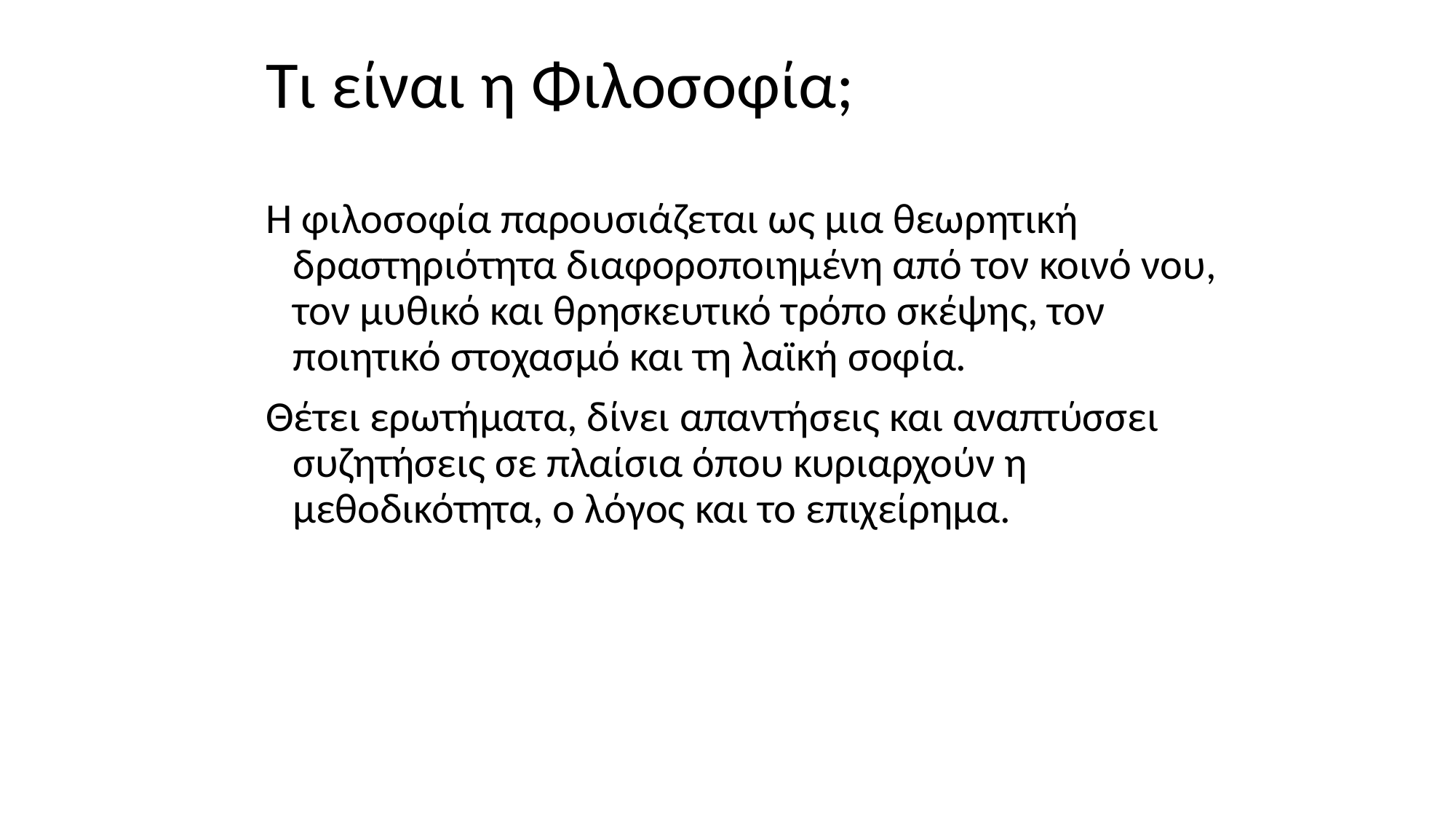

# Τι είναι η Φιλοσοφία;
H φιλοσοφία παρουσιάζεται ως μια θεωρητική δραστηριότητα διαφοροποιημένη από τον κοινό νου, τον μυθικό και θρησκευτικό τρόπο σκέψης, τον ποιητικό στοχασμό και τη λαϊκή σοφία.
Θέτει ερωτήματα, δίνει απαντήσεις και αναπτύσσει συζητήσεις σε πλαίσια όπου κυριαρχούν η μεθοδικότητα, ο λόγος και το επιχείρημα.